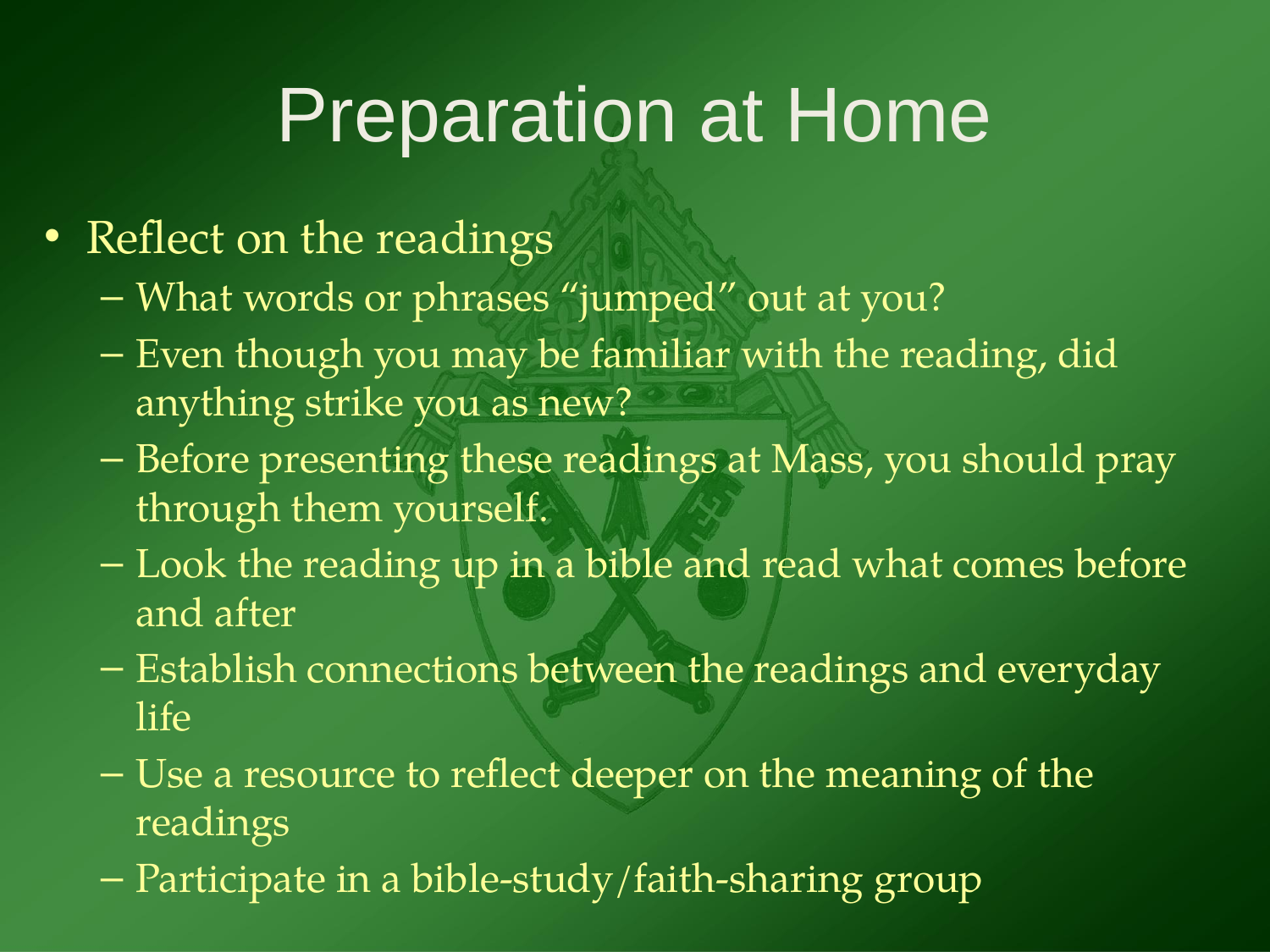

# Preparation at Home
Reflect on the readings
What words or phrases “jumped” out at you?
Even though you may be familiar with the reading, did anything strike you as new?
Before presenting these readings at Mass, you should pray through them yourself.
Look the reading up in a bible and read what comes before and after
Establish connections between the readings and everyday life
Use a resource to reflect deeper on the meaning of the readings
Participate in a bible-study/faith-sharing group